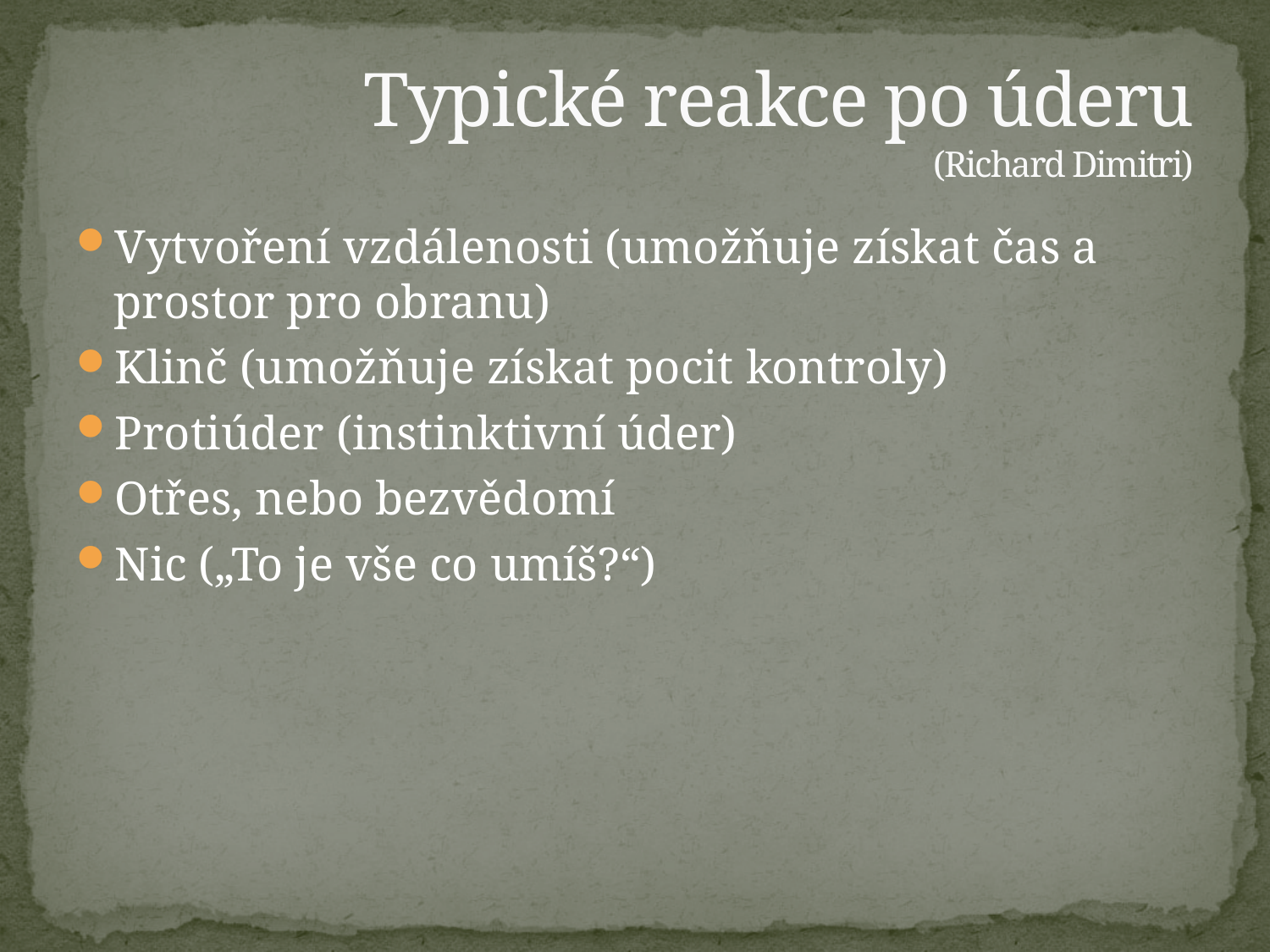

# Typické reakce po úderu (Richard Dimitri)
Vytvoření vzdálenosti (umožňuje získat čas a prostor pro obranu)
Klinč (umožňuje získat pocit kontroly)
Protiúder (instinktivní úder)
Otřes, nebo bezvědomí
Nic („To je vše co umíš?“)